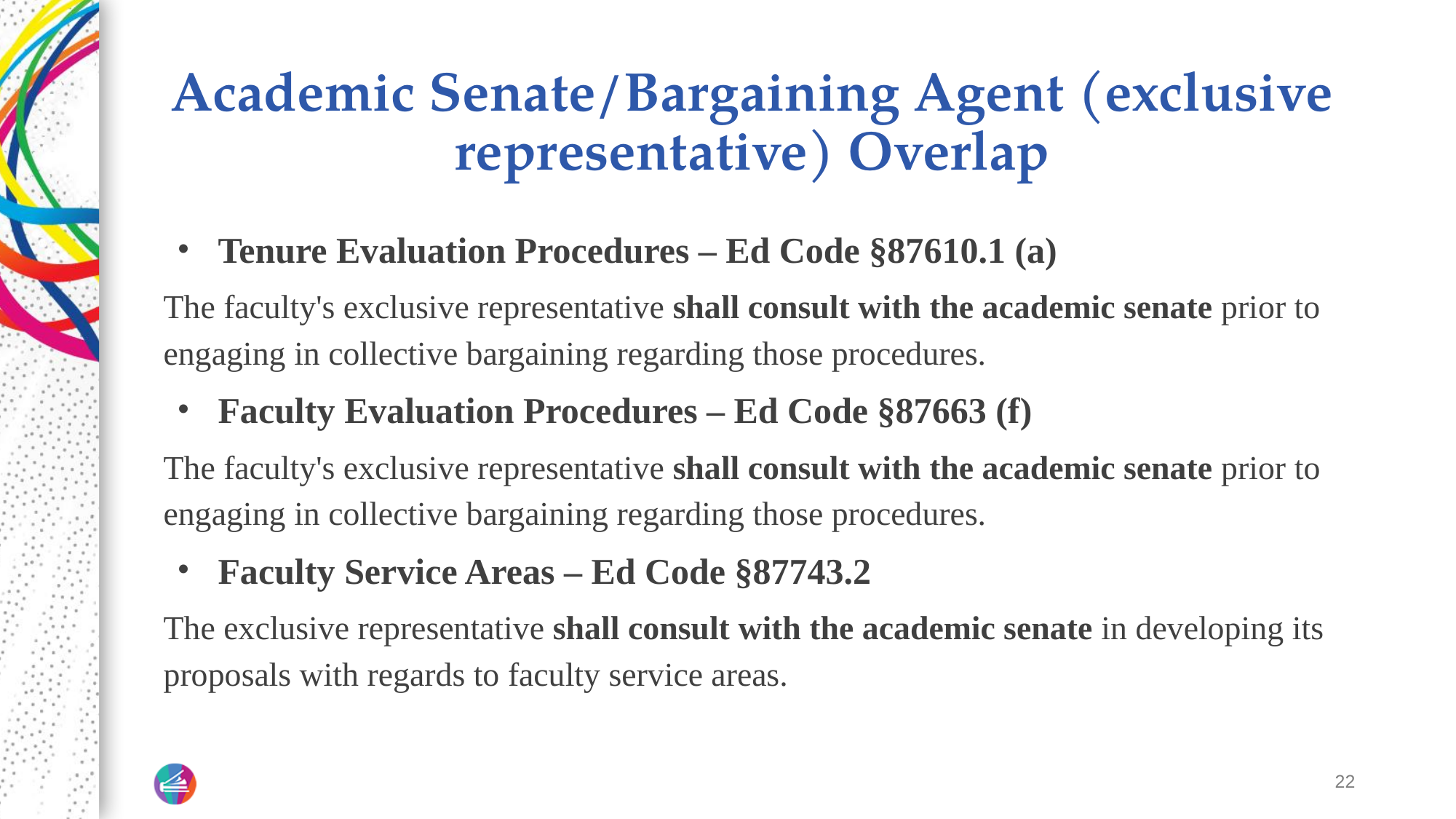

# Academic Senate/Bargaining Agent (exclusive representative) Overlap
Tenure Evaluation Procedures – Ed Code §87610.1 (a)
The faculty's exclusive representative shall consult with the academic senate prior to engaging in collective bargaining regarding those procedures.
Faculty Evaluation Procedures – Ed Code §87663 (f)
The faculty's exclusive representative shall consult with the academic senate prior to engaging in collective bargaining regarding those procedures.
Faculty Service Areas – Ed Code §87743.2
The exclusive representative shall consult with the academic senate in developing its proposals with regards to faculty service areas.
22